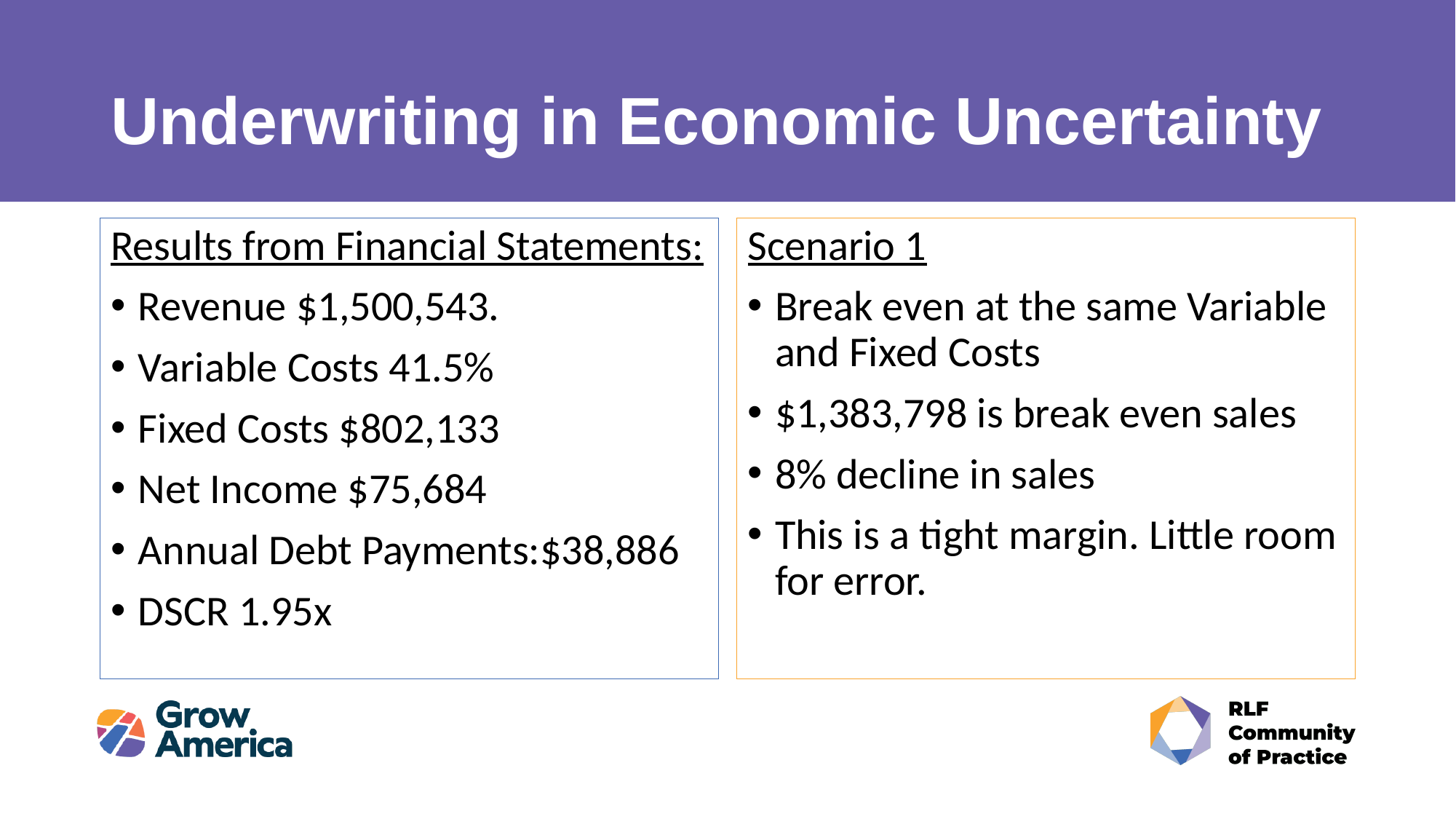

# Underwriting in Economic Uncertainty
Results from Financial Statements:
Revenue $1,500,543.
Variable Costs 41.5%
Fixed Costs $802,133
Net Income $75,684
Annual Debt Payments:$38,886
DSCR 1.95x
Scenario 1
Break even at the same Variable and Fixed Costs
$1,383,798 is break even sales
8% decline in sales
This is a tight margin. Little room for error.